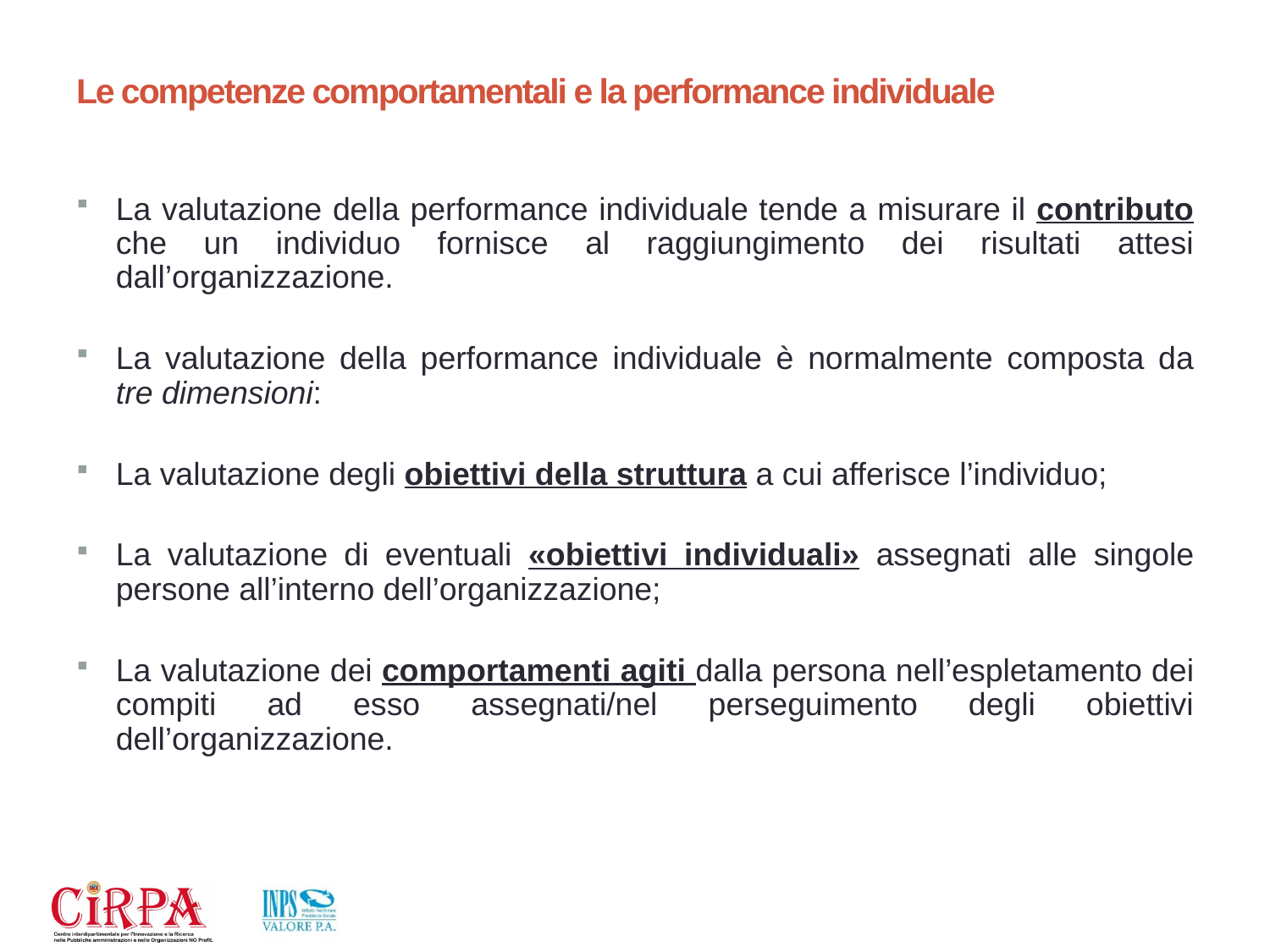

# Le competenze comportamentali e la performance individuale
La valutazione della performance individuale tende a misurare il contributo che un individuo fornisce al raggiungimento dei risultati attesi dall’organizzazione.

La valutazione della performance individuale è normalmente composta da tre dimensioni:

La valutazione degli obiettivi della struttura a cui afferisce l’individuo;

La valutazione di eventuali «obiettivi individuali» assegnati alle singole persone all’interno dell’organizzazione;

La valutazione dei comportamenti agiti dalla persona nell’espletamento dei compiti ad esso assegnati/nel perseguimento degli obiettivi dell’organizzazione.